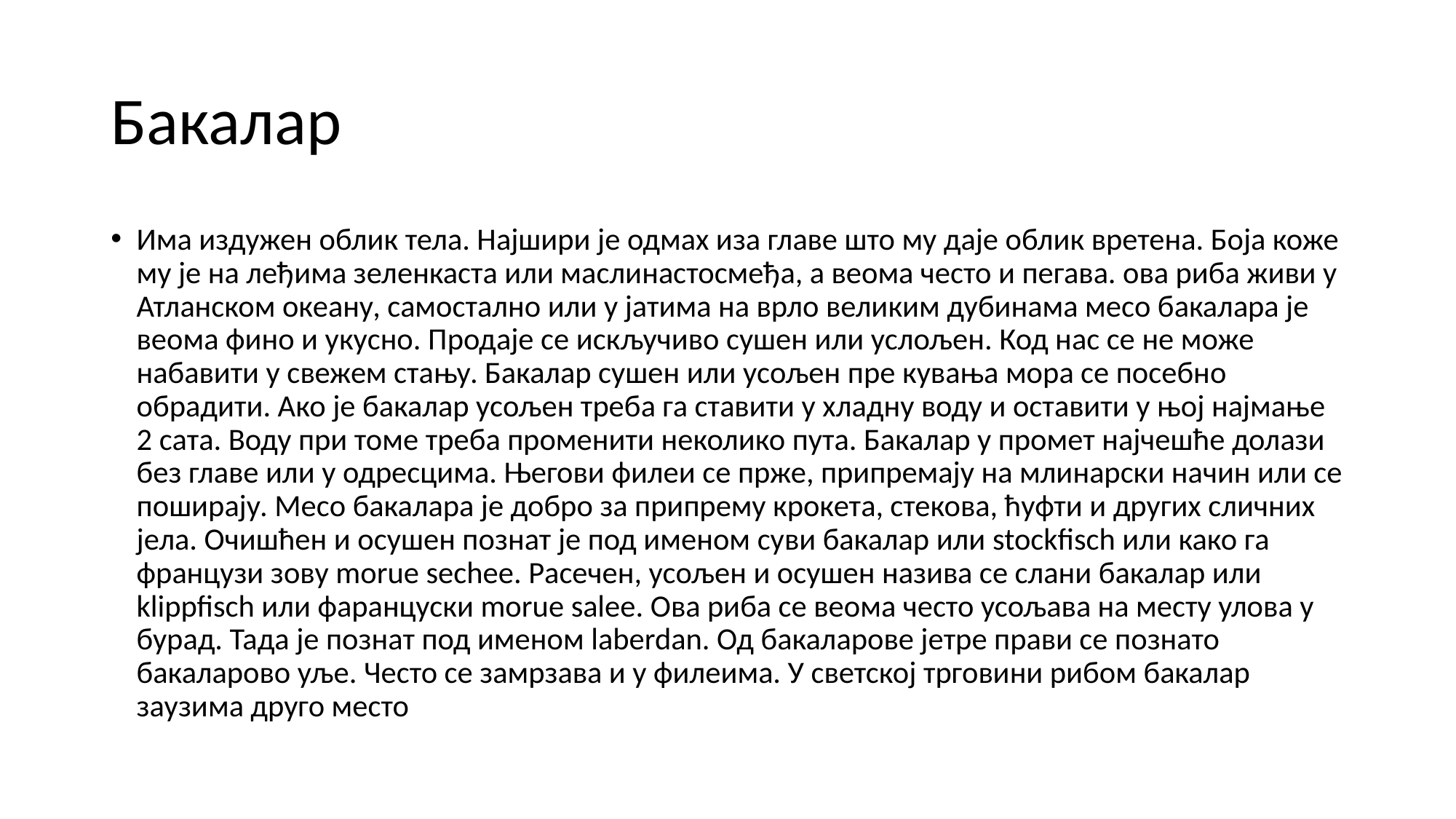

# Бакалар
Има издужен облик тела. Најшири је одмах иза главе што му даје облик вретена. Боја коже му је на леђима зеленкаста или маслинастосмеђа, а веома често и пегава. ова риба живи у Атланском океану, самостално или у јатима на врло великим дубинама месо бакалара је веома фино и укусно. Продаје се искључиво сушен или услољен. Код нас се не може набавити у свежем стању. Бакалар сушен или усољен пре кувања мора се посебно обрадити. Ако је бакалар усољен треба га ставити у хладну воду и оставити у њој најмање 2 сата. Воду при томе треба променити неколико пута. Бакалар у промет најчешће долази без главе или у одресцима. Његови филеи се прже, припремају на млинарски начин или се поширају. Месо бакалара је добро за припрему крокета, стекова, ћуфти и других сличних јела. Очишћен и осушен познат је под именом суви бакалар или stockfisch или како га французи зову morue sechee. Расечен, усољен и осушен назива се слани бакалар или klippfisch или фаранцуски morue salee. Ова риба се веома често усољава на месту улова у бурад. Тада је познат под именом laberdan. Од бакаларове јетре прави се познато бакаларово уље. Често се замрзава и у филеима. У светској трговини рибом бакалар заузима друго место